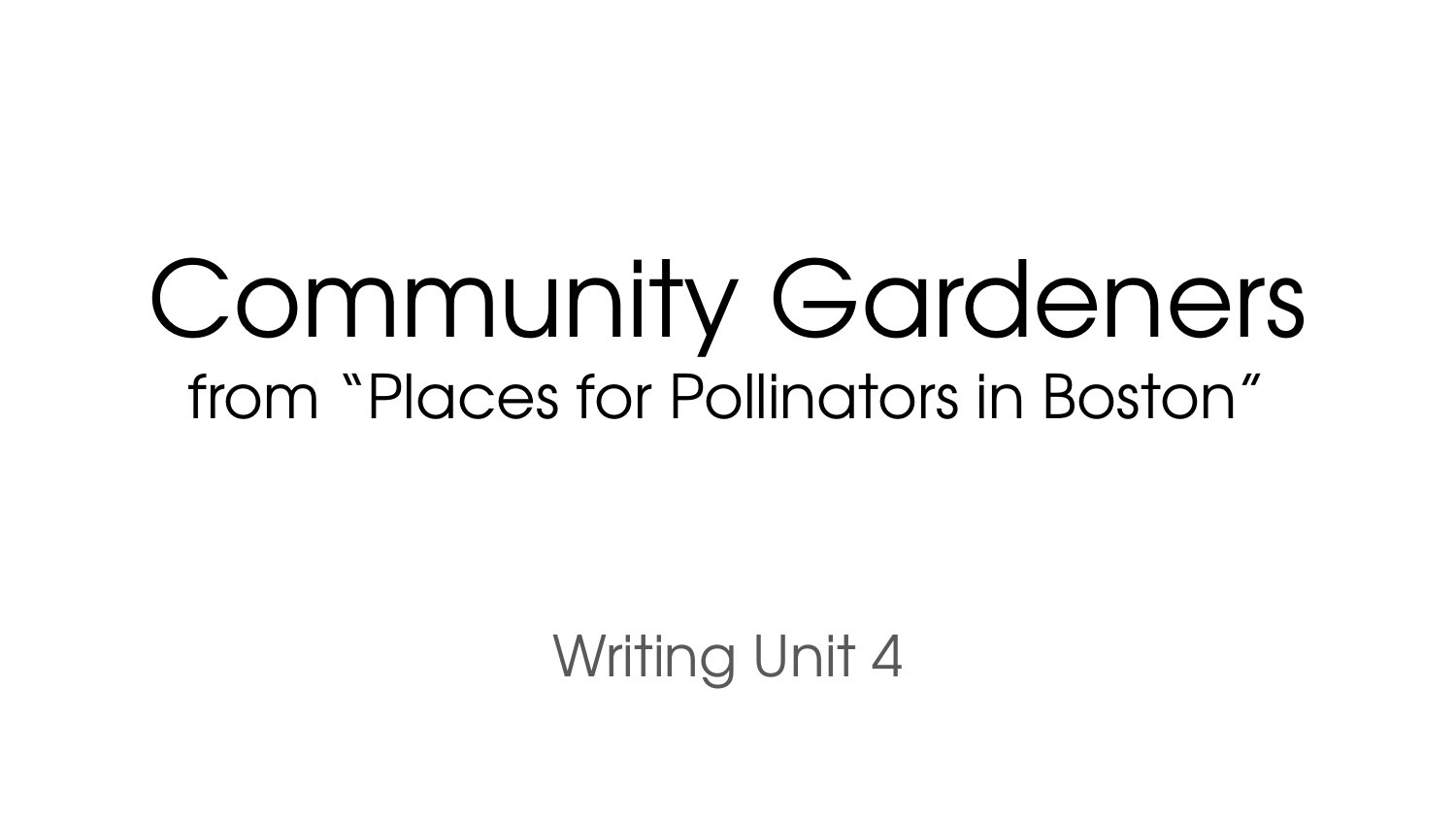

# Community Gardeners
from “Places for Pollinators in Boston”
Writing Unit 4